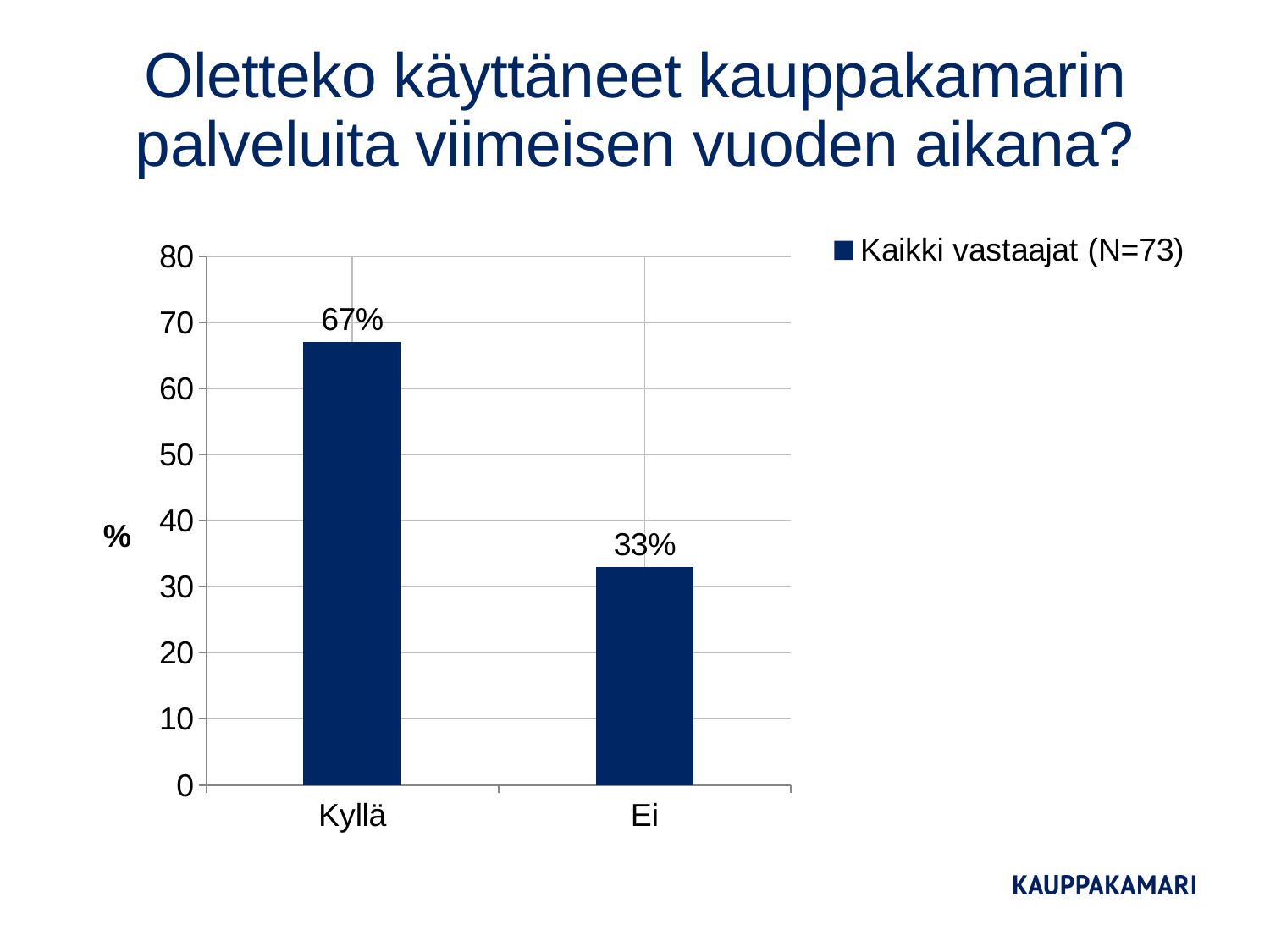

# Oletteko käyttäneet kauppakamarin palveluita viimeisen vuoden aikana?

### Chart

| Category | Kaikki vastaajat (N=73) |
|---|---|
| Kyllä | 67.0 |
| Ei | 33.0 |